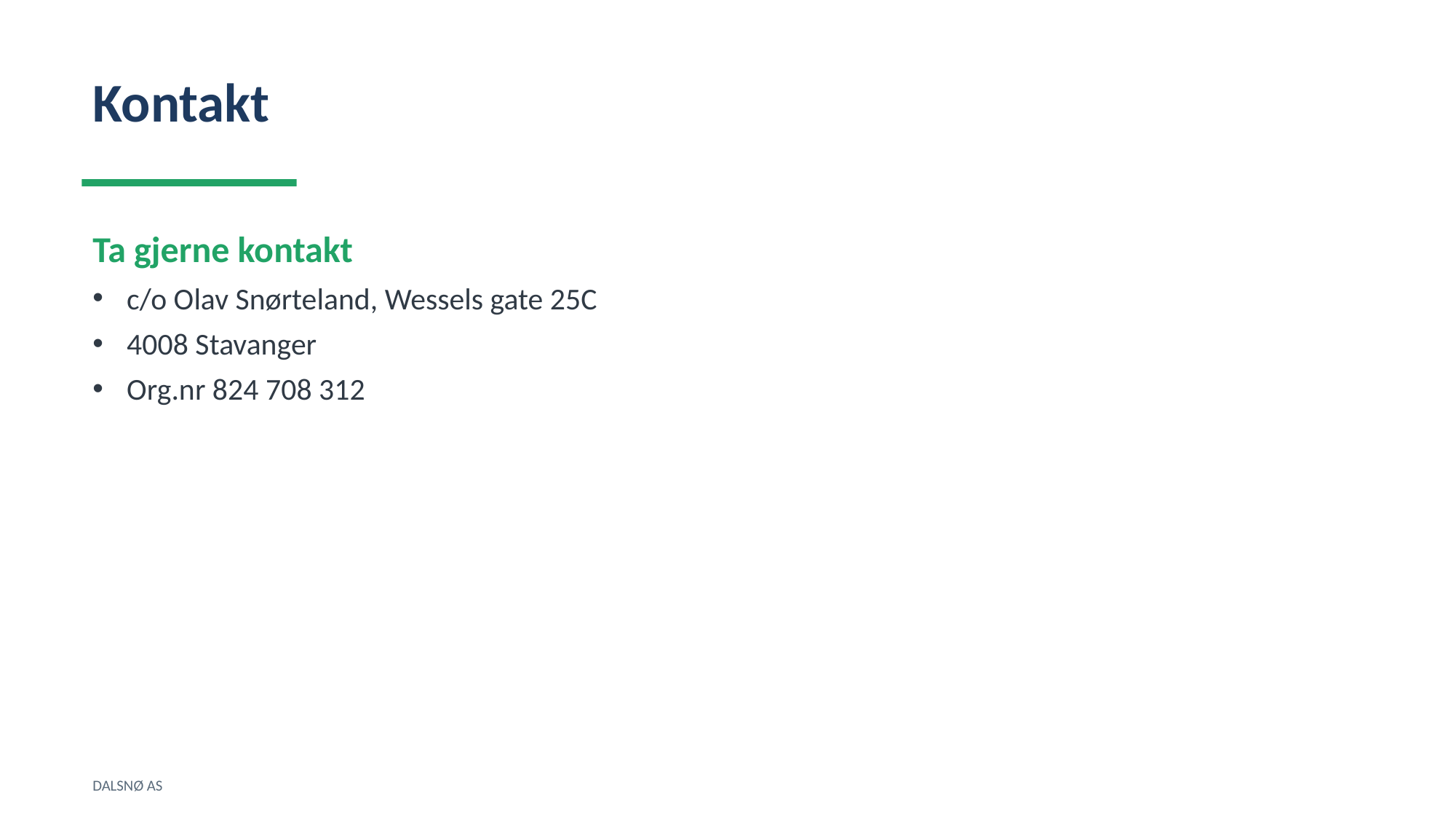

Kontakt

Ta gjerne kontakt
c/o Olav Snørteland, Wessels gate 25C
4008 Stavanger
Org.nr 824 708 312
DALSNØ AS